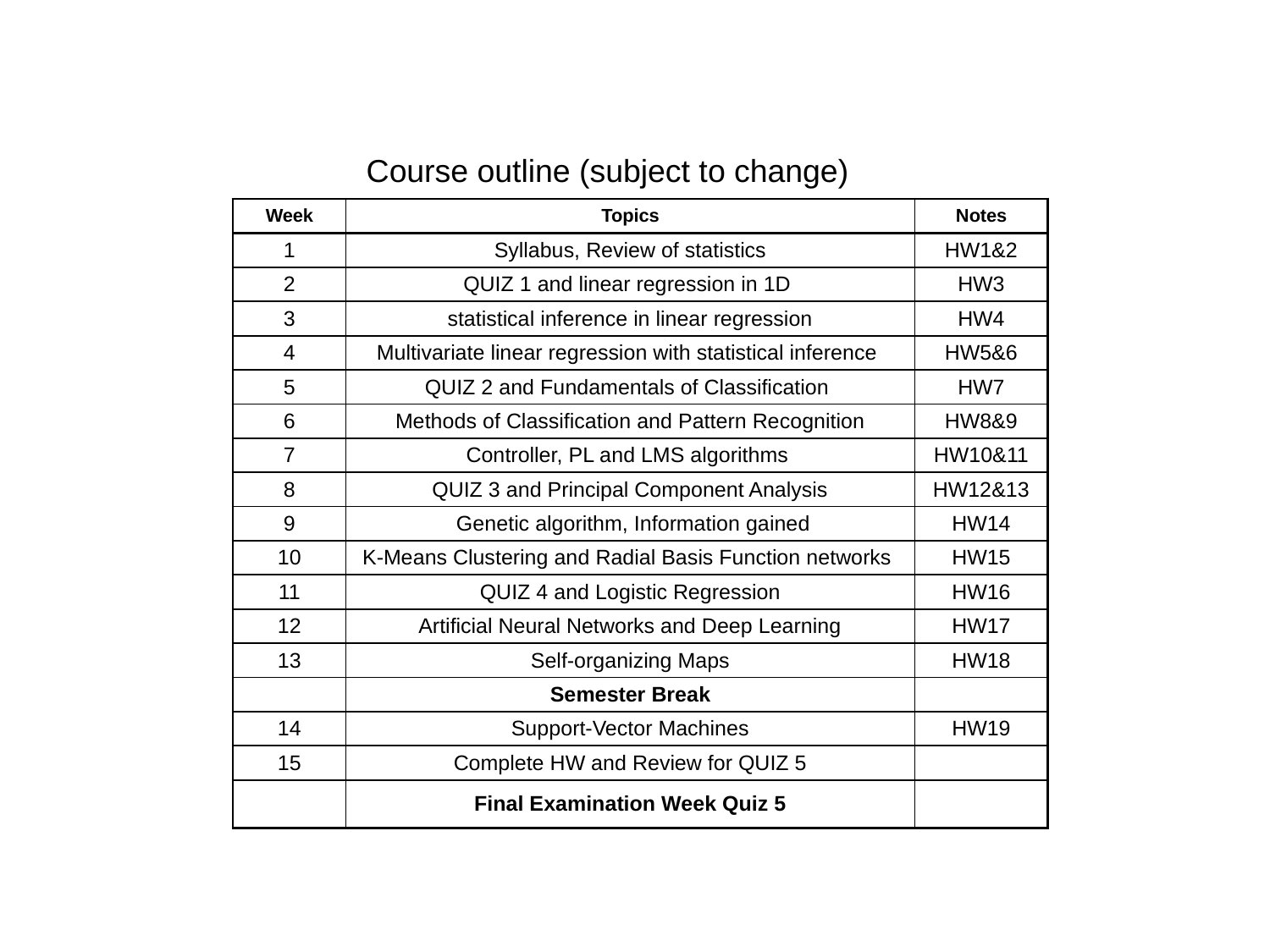

Course outline (subject to change)
| Week | Topics | Notes |
| --- | --- | --- |
| 1 | Syllabus, Review of statistics | HW1&2 |
| 2 | QUIZ 1 and linear regression in 1D | HW3 |
| 3 | statistical inference in linear regression | HW4 |
| 4 | Multivariate linear regression with statistical inference | HW5&6 |
| 5 | QUIZ 2 and Fundamentals of Classification | HW7 |
| 6 | Methods of Classification and Pattern Recognition | HW8&9 |
| 7 | Controller, PL and LMS algorithms | HW10&11 |
| 8 | QUIZ 3 and Principal Component Analysis | HW12&13 |
| 9 | Genetic algorithm, Information gained | HW14 |
| 10 | K-Means Clustering and Radial Basis Function networks | HW15 |
| 11 | QUIZ 4 and Logistic Regression | HW16 |
| 12 | Artificial Neural Networks and Deep Learning | HW17 |
| 13 | Self-organizing Maps | HW18 |
|  | Semester Break |  |
| 14 | Support-Vector Machines | HW19 |
| 15 | Complete HW and Review for QUIZ 5 |  |
|  | Final Examination Week Quiz 5 |  |